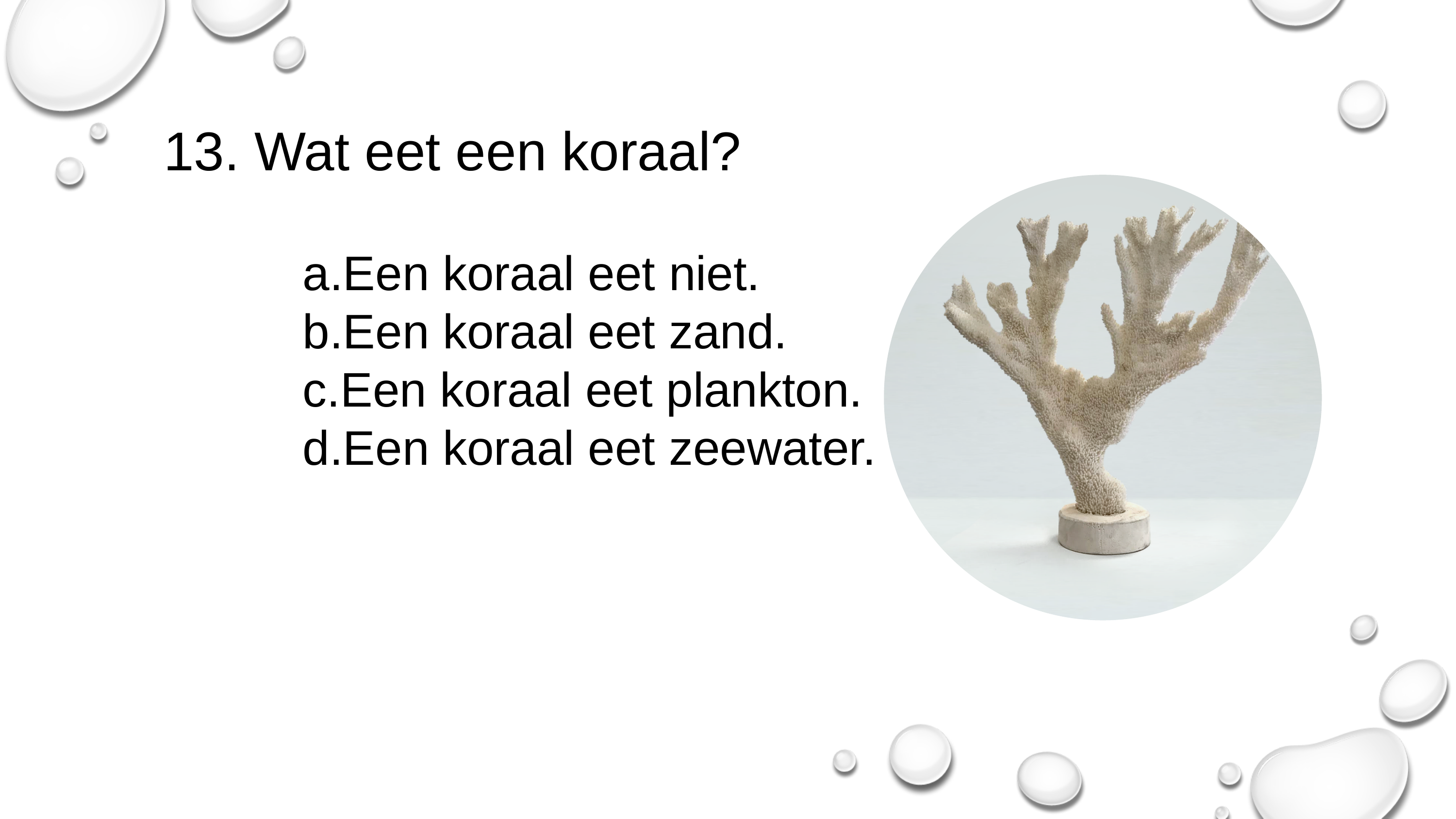

13. Wat eet een koraal?

Een koraal eet niet.
Een koraal eet zand.
Een koraal eet plankton.
Een koraal eet zeewater.